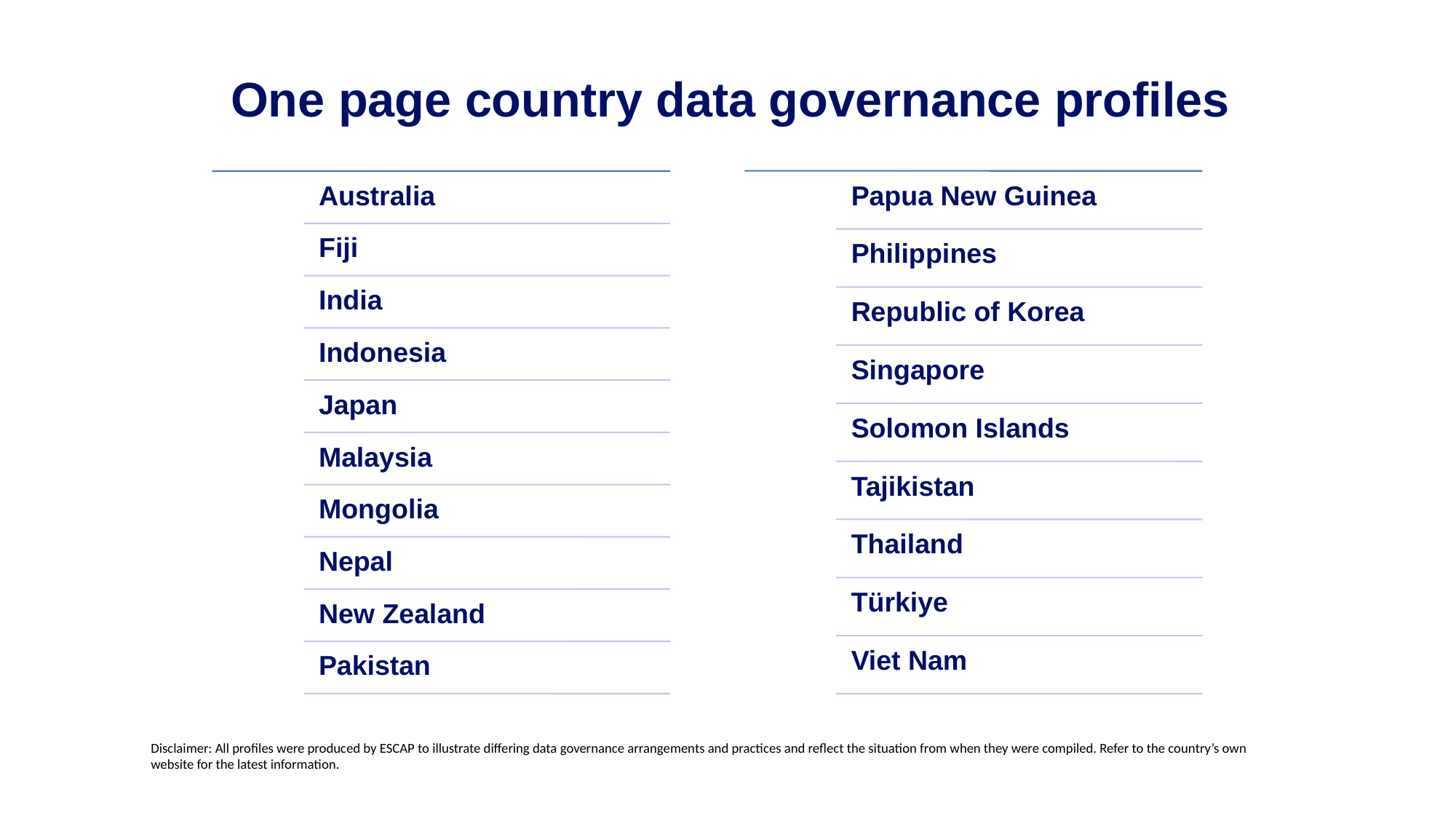

One page country data governance profiles

Papua New Guinea
Philippines
Republic of Korea
Singapore
Solomon Islands
Tajikistan
Thailand
Türkiye
Viet Nam

Australia
Fiji
India
Indonesia
Japan
Malaysia
Mongolia
Nepal
New Zealand
Pakistan
Disclaimer: All profiles were produced by ESCAP to illustrate differing data governance arrangements and practices and reflect the situation from when they were compiled. Refer to the country’s own website for the latest information.